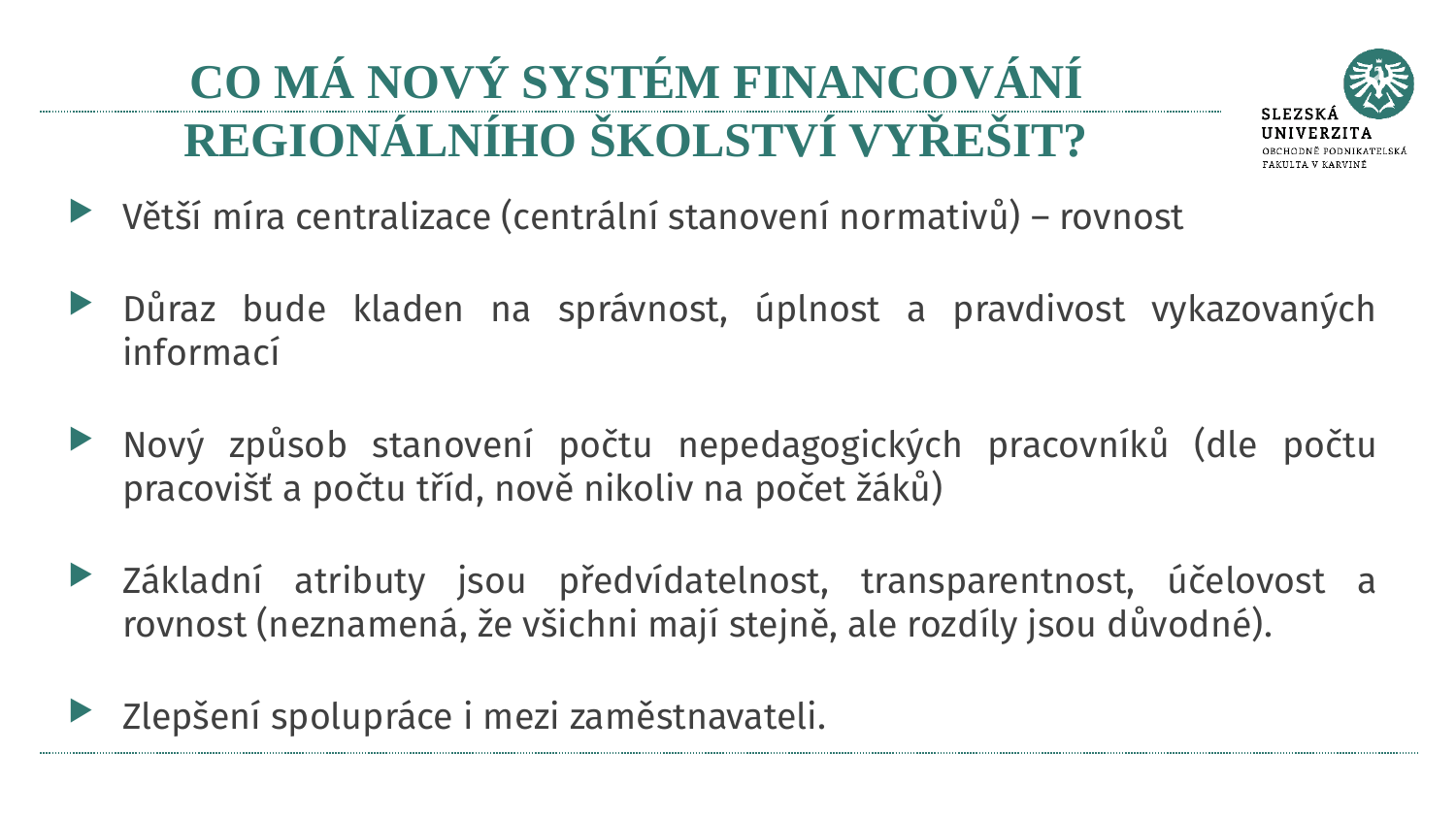

# CO MÁ NOVÝ SYSTÉM FINANCOVÁNÍ REGIONÁLNÍHO ŠKOLSTVÍ VYŘEŠIT?
Větší míra centralizace (centrální stanovení normativů) – rovnost
Důraz bude kladen na správnost, úplnost a pravdivost vykazovaných informací
Nový způsob stanovení počtu nepedagogických pracovníků (dle počtu pracovišť a počtu tříd, nově nikoliv na počet žáků)
Základní atributy jsou předvídatelnost, transparentnost, účelovost a rovnost (neznamená, že všichni mají stejně, ale rozdíly jsou důvodné).
Zlepšení spolupráce i mezi zaměstnavateli.